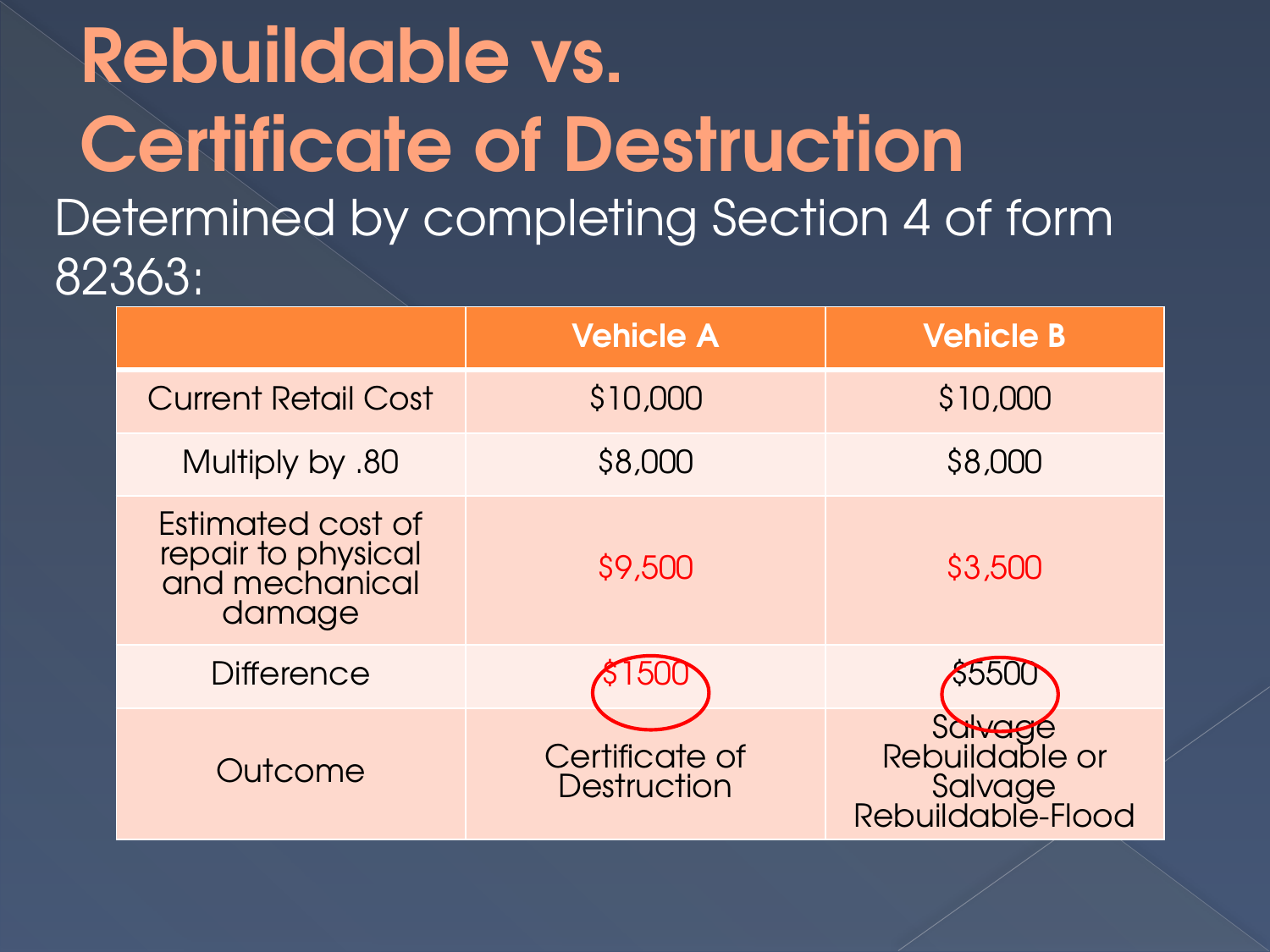

# Rebuildable vs. Certificate of Destruction
Determined by completing Section 4 of form 82363:

|  | Vehicle A | Vehicle B |
| --- | --- | --- |
| Current Retail Cost | $10,000 | $10,000 |
| Multiply by .80 | $8,000 | $8,000 |
| Estimated cost of repair to physical and mechanical damage | $9,500 | $3,500 |
| Difference | $1500 | $5500 |
| Outcome | Certificate of Destruction | Salvage Rebuildable or Salvage Rebuildable-Flood |